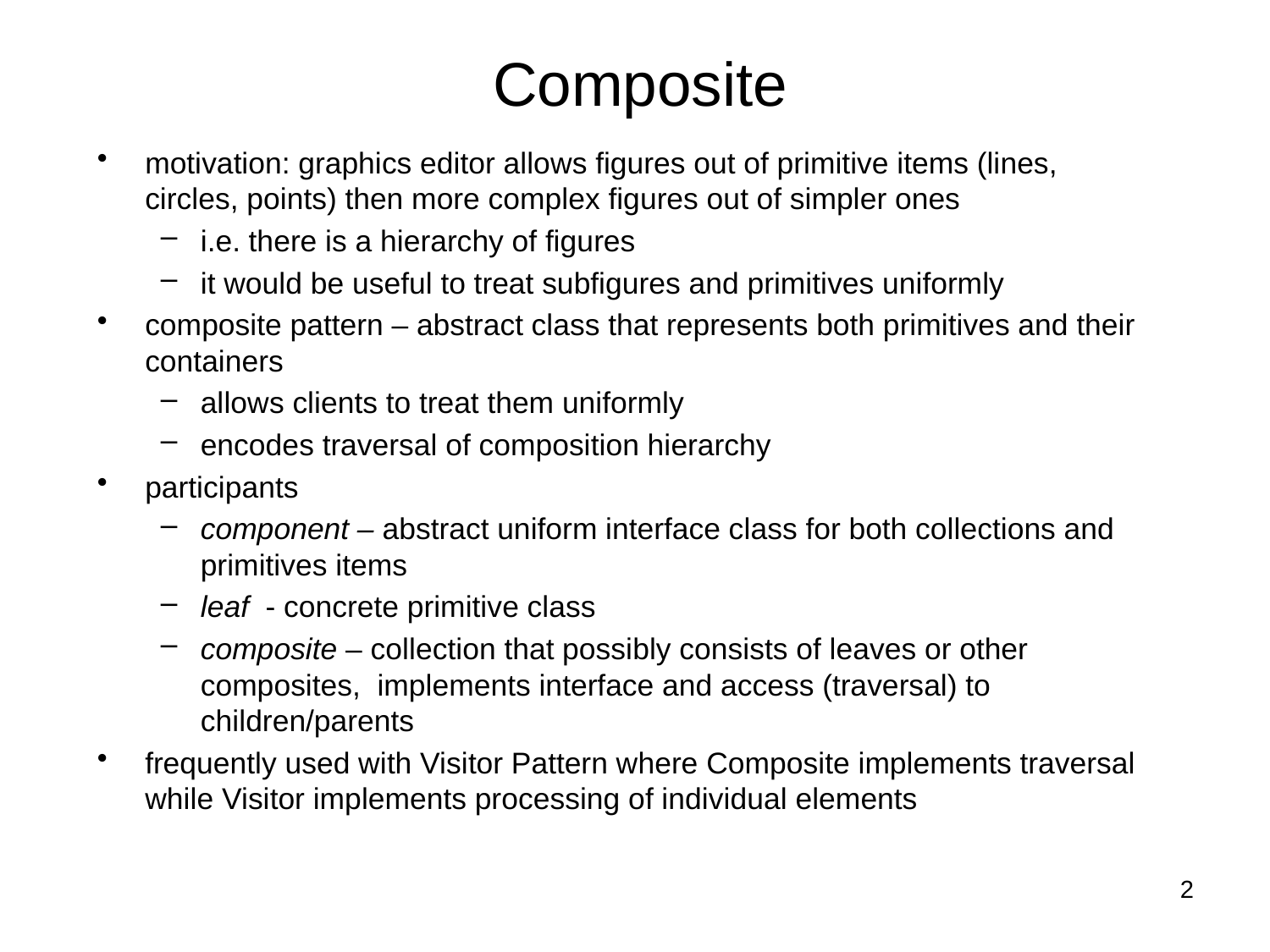

# Composite
motivation: graphics editor allows figures out of primitive items (lines, circles, points) then more complex figures out of simpler ones
i.e. there is a hierarchy of figures
it would be useful to treat subfigures and primitives uniformly
composite pattern – abstract class that represents both primitives and their containers
allows clients to treat them uniformly
encodes traversal of composition hierarchy
participants
component – abstract uniform interface class for both collections and primitives items
leaf  - concrete primitive class
composite – collection that possibly consists of leaves or other composites,  implements interface and access (traversal) to children/parents
frequently used with Visitor Pattern where Composite implements traversal while Visitor implements processing of individual elements
2